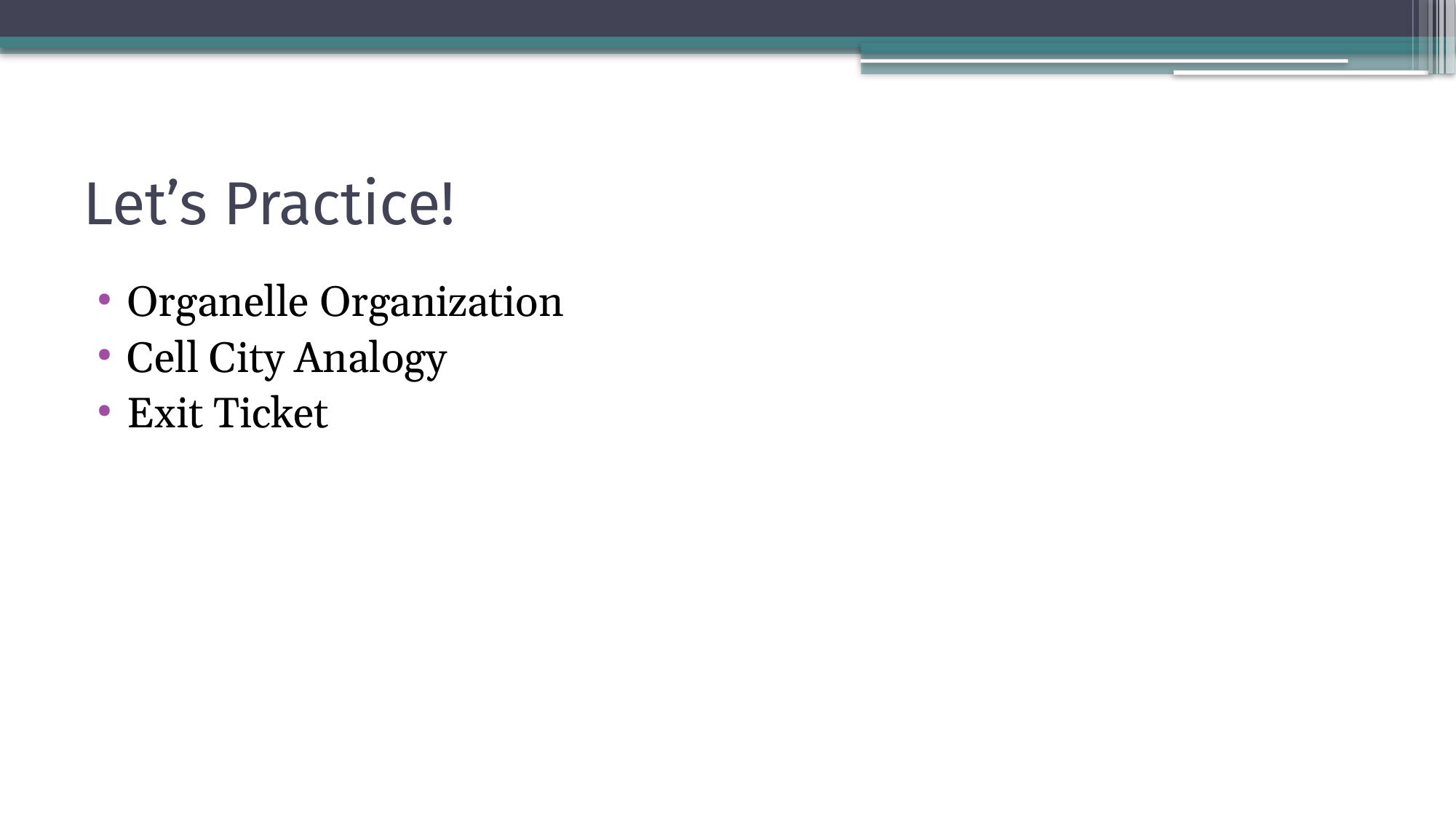

# Let’s Practice!
Organelle Organization
Cell City Analogy
Exit Ticket